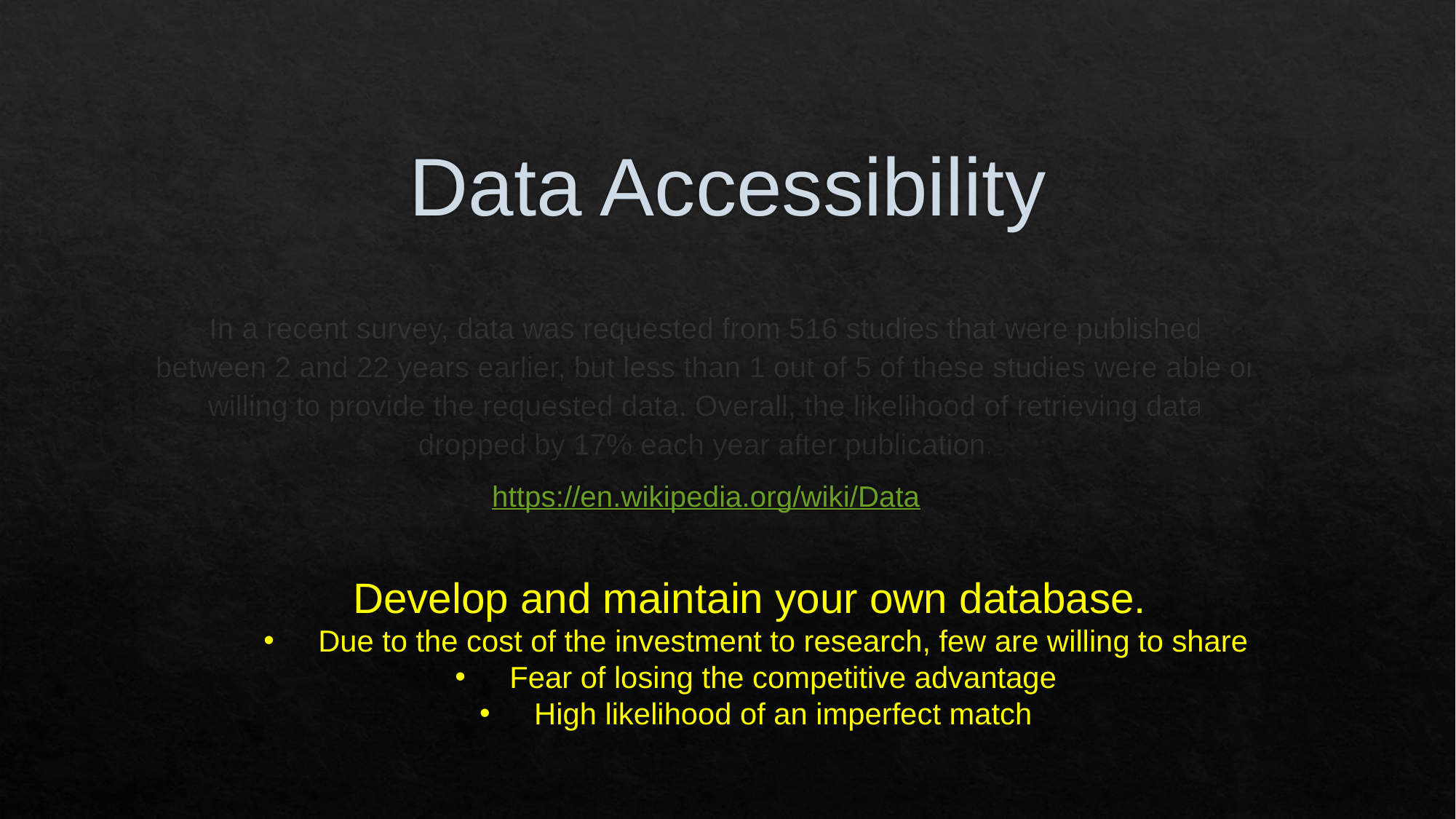

# Data Accessibility
In a recent survey, data was requested from 516 studies that were published between 2 and 22 years earlier, but less than 1 out of 5 of these studies were able or willing to provide the requested data. Overall, the likelihood of retrieving data dropped by 17% each year after publication.
https://en.wikipedia.org/wiki/Data

Develop and maintain your own database.
Due to the cost of the investment to research, few are willing to share
Fear of losing the competitive advantage
High likelihood of an imperfect match